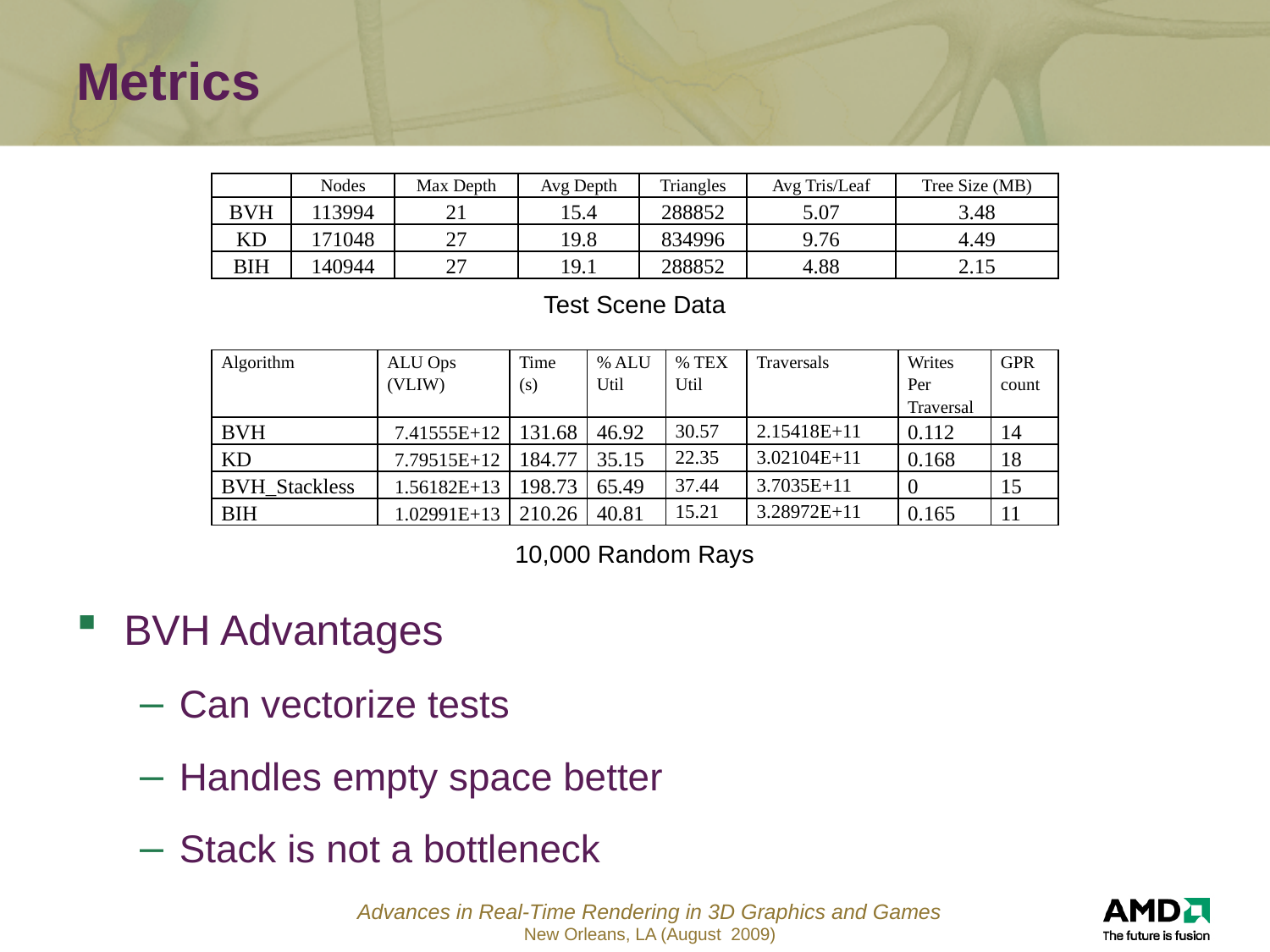

# Metrics
|  | Nodes | Max Depth | Avg Depth | Triangles | Avg Tris/Leaf | Tree Size (MB) |
| --- | --- | --- | --- | --- | --- | --- |
| BVH | 113994 | 21 | 15.4 | 288852 | 5.07 | 3.48 |
| KD | 171048 | 27 | 19.8 | 834996 | 9.76 | 4.49 |
| BIH | 140944 | 27 | 19.1 | 288852 | 4.88 | 2.15 |
Test Scene Data
| Algorithm | ALU Ops (VLIW) | Time (s) | % ALU Util | % TEX Util | Traversals | Writes Per Traversal | GPR count |
| --- | --- | --- | --- | --- | --- | --- | --- |
| BVH | 7.41555E+12 | 131.68 | 46.92 | 30.57 | 2.15418E+11 | 0.112 | 14 |
| KD | 7.79515E+12 | 184.77 | 35.15 | 22.35 | 3.02104E+11 | 0.168 | 18 |
| BVH\_Stackless | 1.56182E+13 | 198.73 | 65.49 | 37.44 | 3.7035E+11 | 0 | 15 |
| BIH | 1.02991E+13 | 210.26 | 40.81 | 15.21 | 3.28972E+11 | 0.165 | 11 |
10,000 Random Rays
BVH Advantages
Can vectorize tests
Handles empty space better
Stack is not a bottleneck